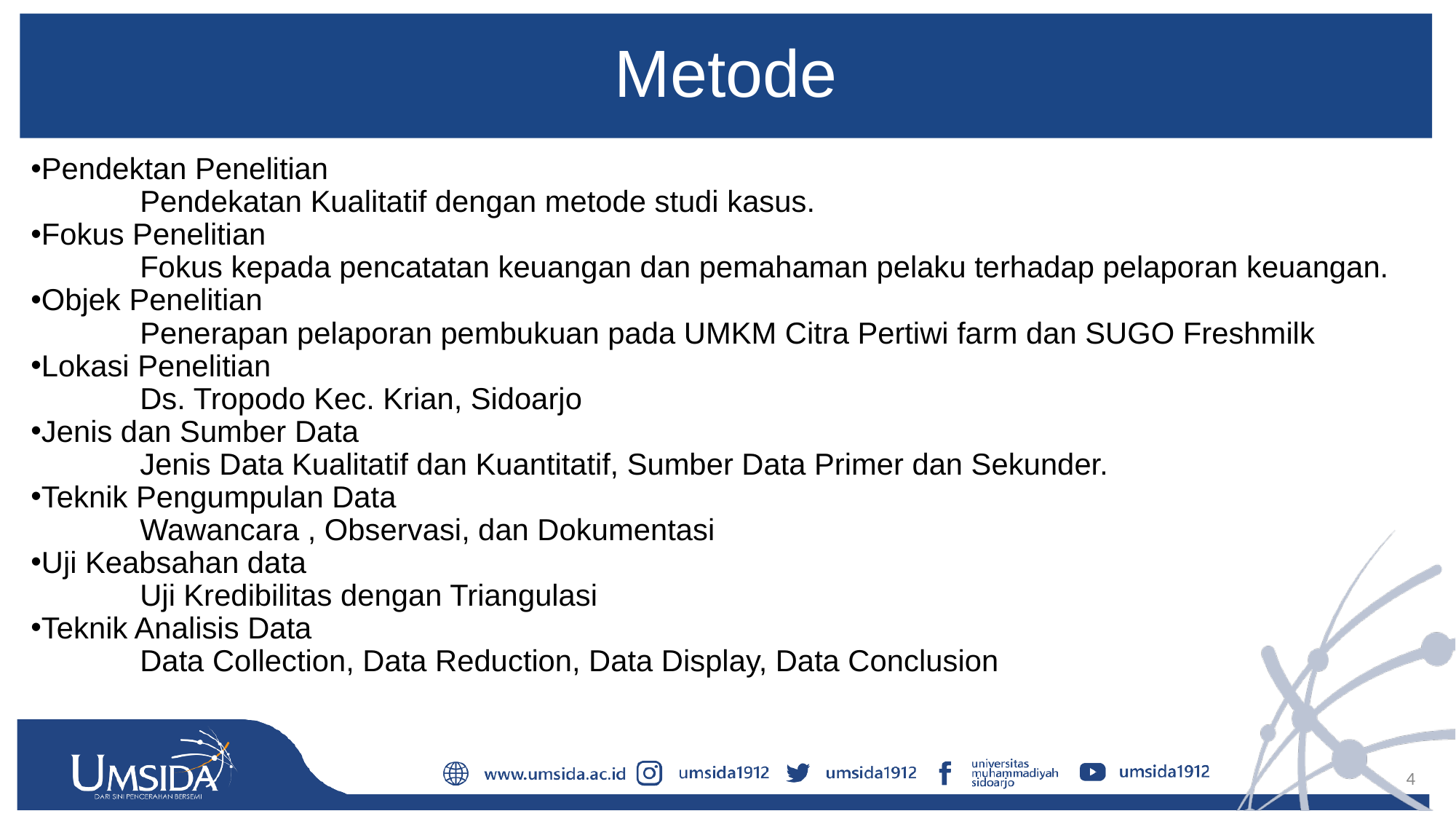

# Metode
Pendektan Penelitian
	Pendekatan Kualitatif dengan metode studi kasus.
Fokus Penelitian
	Fokus kepada pencatatan keuangan dan pemahaman pelaku terhadap pelaporan keuangan.
Objek Penelitian
	Penerapan pelaporan pembukuan pada UMKM Citra Pertiwi farm dan SUGO Freshmilk
Lokasi Penelitian
	Ds. Tropodo Kec. Krian, Sidoarjo
Jenis dan Sumber Data
	Jenis Data Kualitatif dan Kuantitatif, Sumber Data Primer dan Sekunder.
Teknik Pengumpulan Data
	Wawancara , Observasi, dan Dokumentasi
Uji Keabsahan data
	Uji Kredibilitas dengan Triangulasi
Teknik Analisis Data
	Data Collection, Data Reduction, Data Display, Data Conclusion